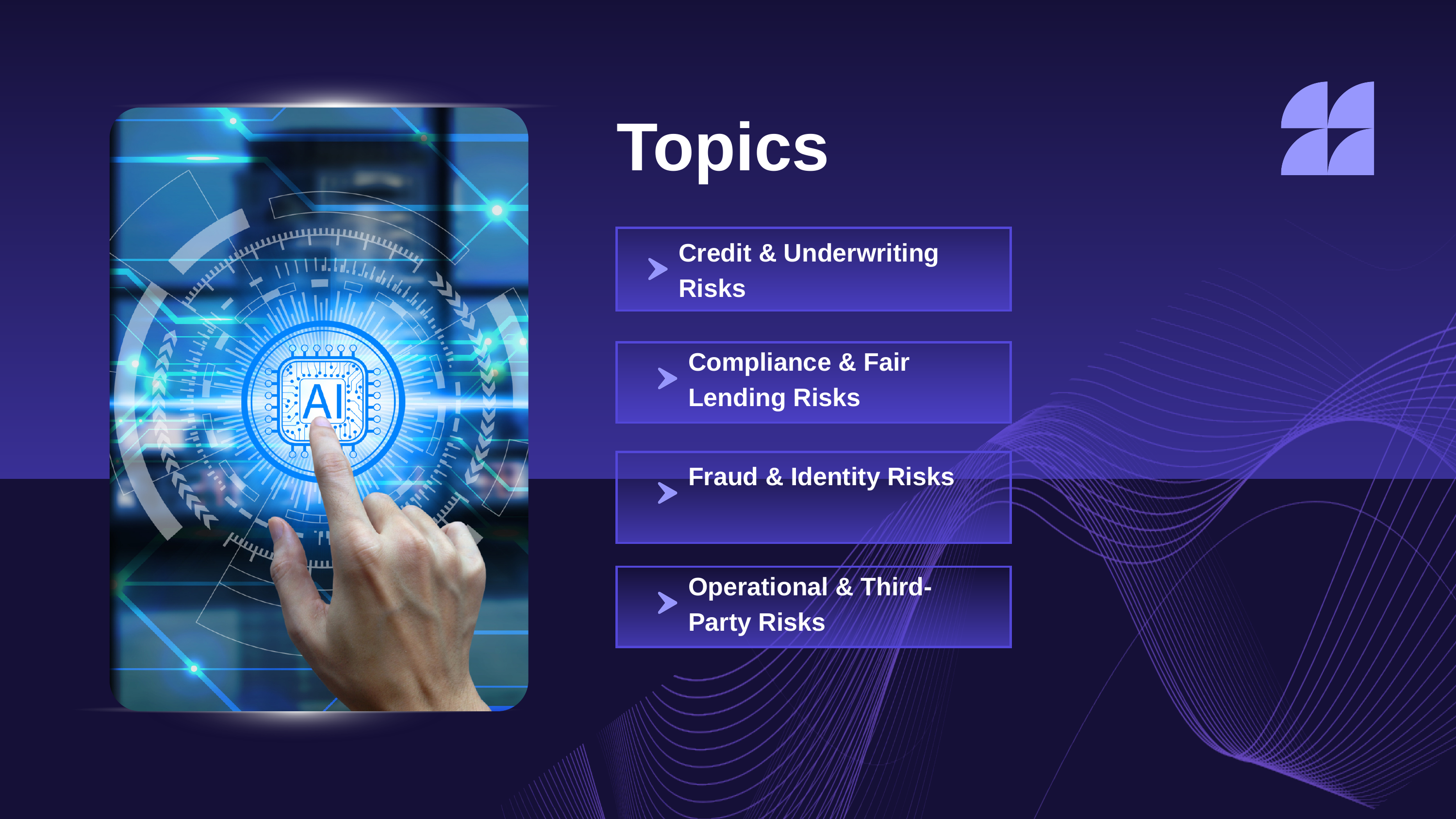

Topics

Credit & Underwriting Risks

Compliance & Fair Lending Risks

Fraud & Identity Risks

Operational & Third-Party Risks